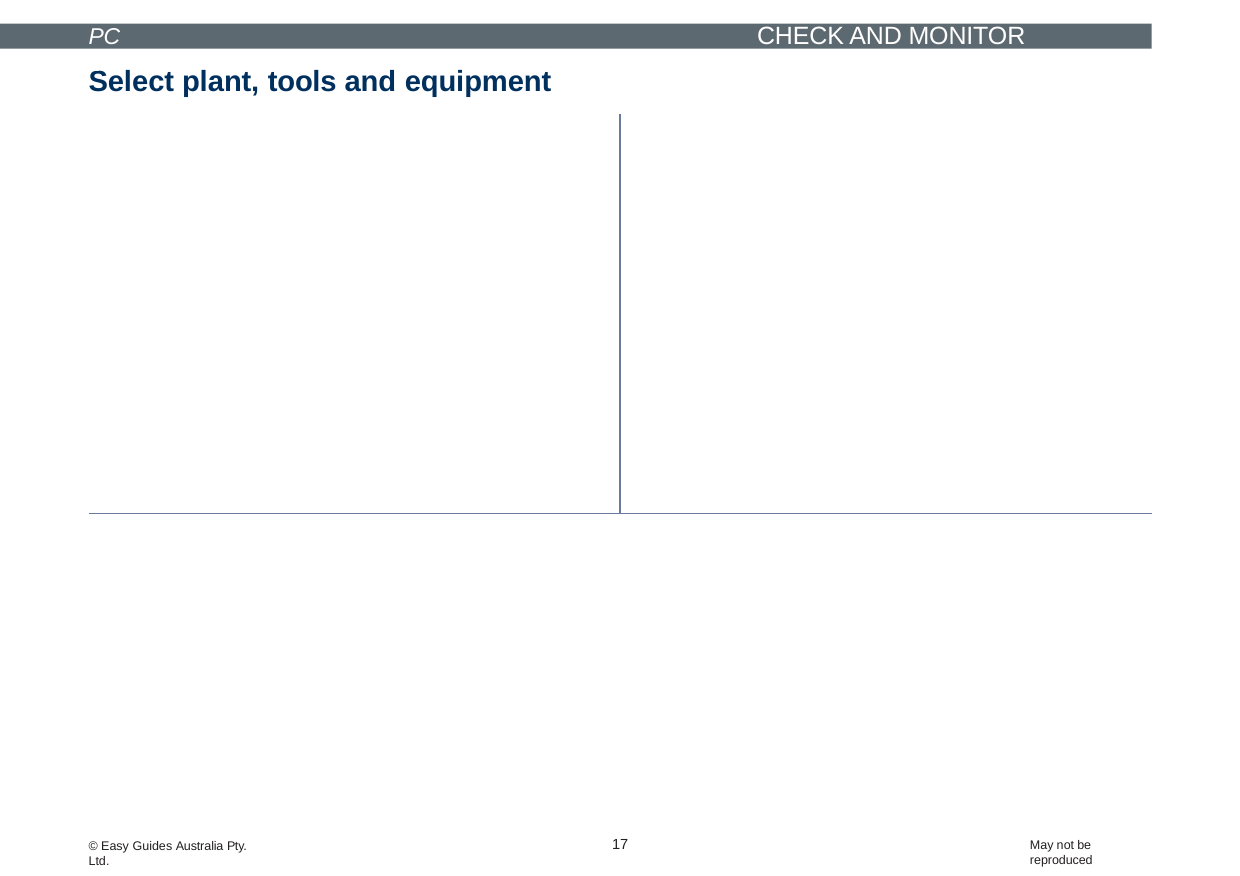

CHECK AND MONITOR EQUIPMENT
PC 2.2
Select plant, tools and equipment
Before you start the job, make sure the telehandler is the right  one for the job. It must have the capacity to lift the load. Also  the boom must have the reach to safely place the load at the  height required. The attachment must be compatible with  (match) the telehandler.

Before beginning work, select the tools and equipment you  will need. Check all the tools and equipment to make sure  they aren’t damaged or faulty. Check if there are any  missing parts, cracks, or warps.

Report faults
If you find faults, tell your supervisor so the equipment can be  repaired or replaced. You should tag out the faulty equipment  if your workplace allows it.
If it can’t be repaired, throw it away.
Do not work with faulty equipment.

17
May not be reproduced
© Easy Guides Australia Pty. Ltd.